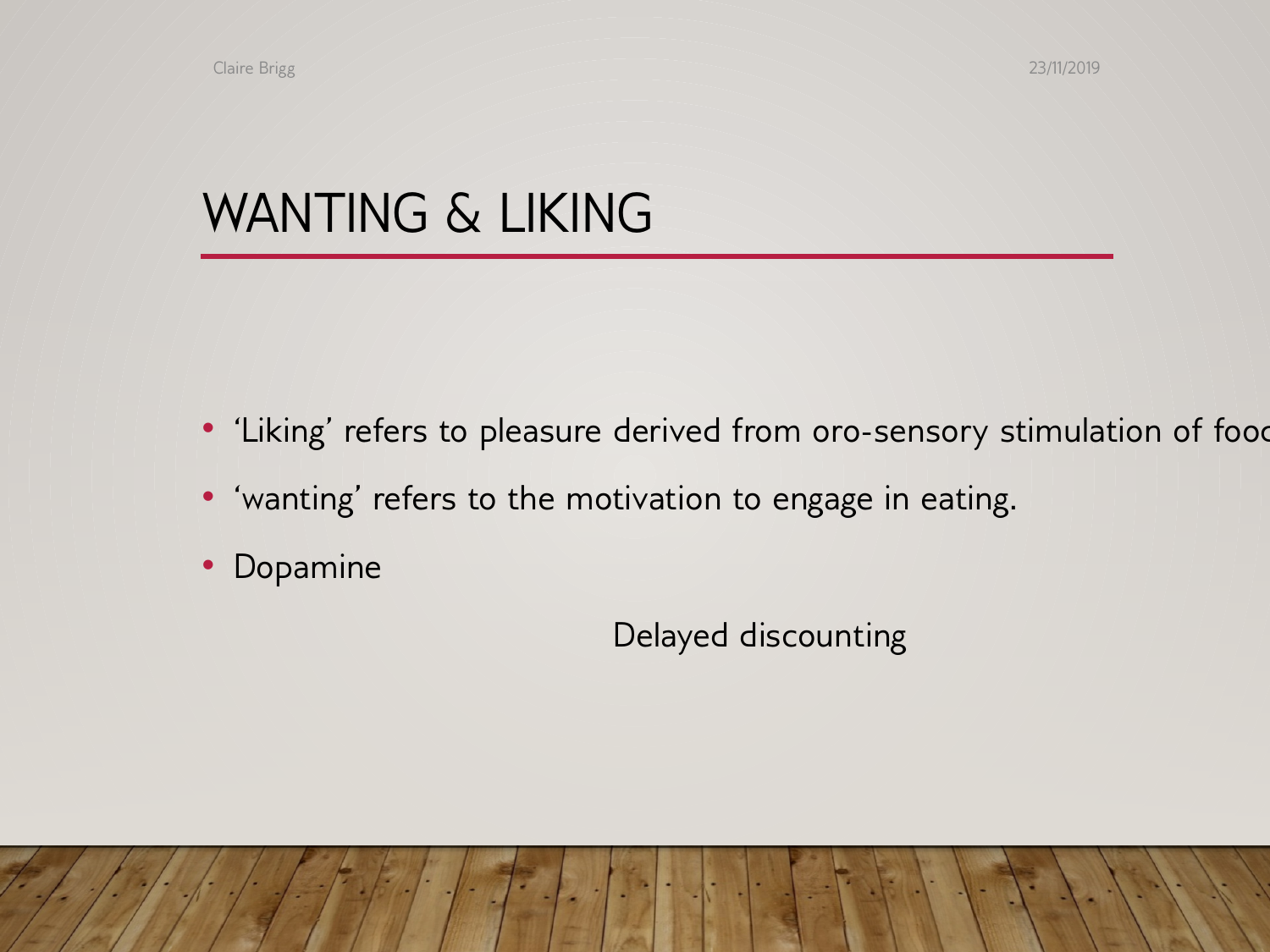

Claire Brigg
23/11/2019
WANTING & LIKING

‘Liking’ refers to pleasure derived from oro-sensory stimulation of food
‘wanting’ refers to the motivation to engage in eating.
Dopamine
Delayed discounting